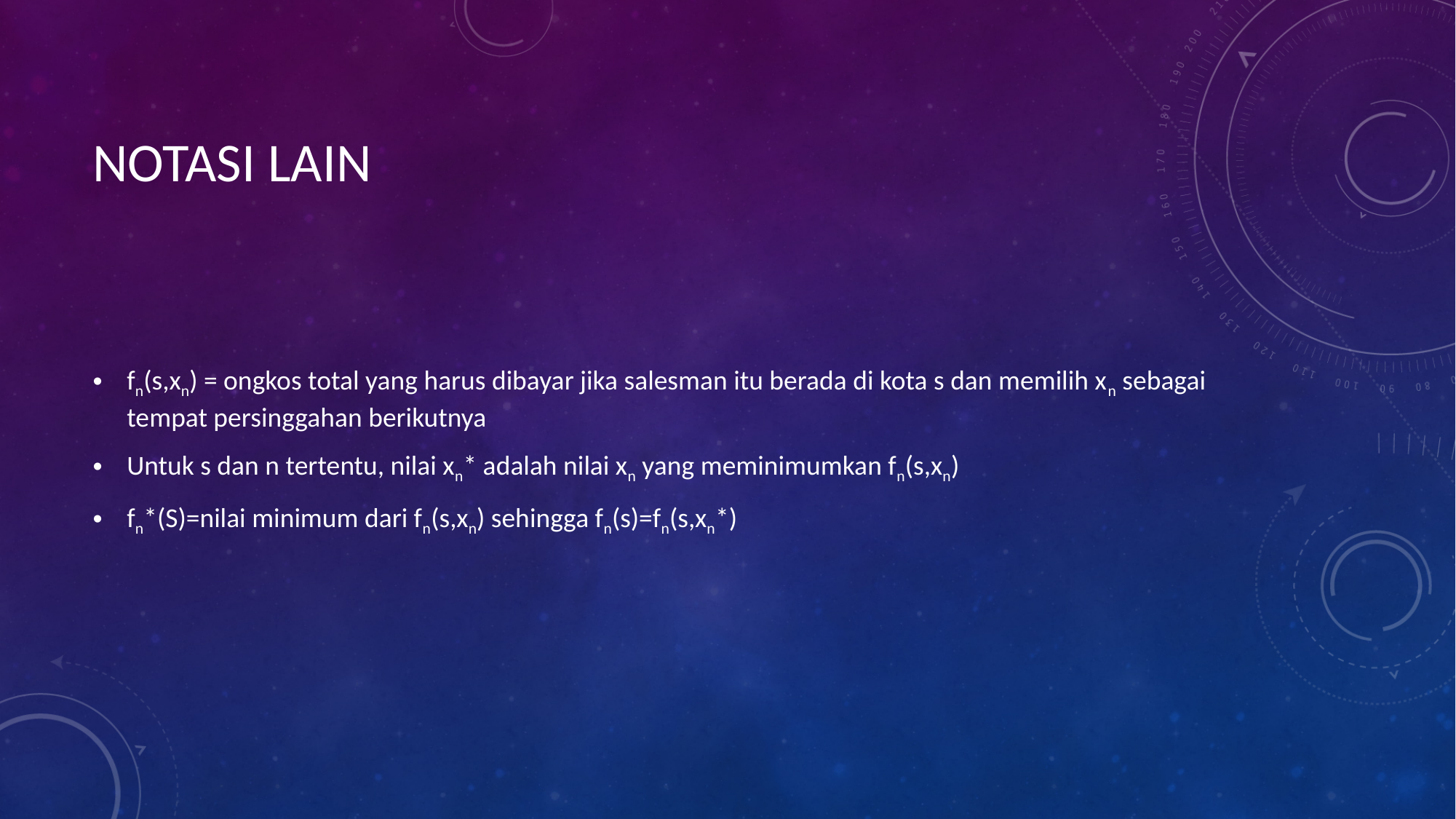

# Notasi Lain
fn(s,xn) = ongkos total yang harus dibayar jika salesman itu berada di kota s dan memilih xn sebagai tempat persinggahan berikutnya
Untuk s dan n tertentu, nilai xn* adalah nilai xn yang meminimumkan fn(s,xn)
fn*(S)=nilai minimum dari fn(s,xn) sehingga fn(s)=fn(s,xn*)